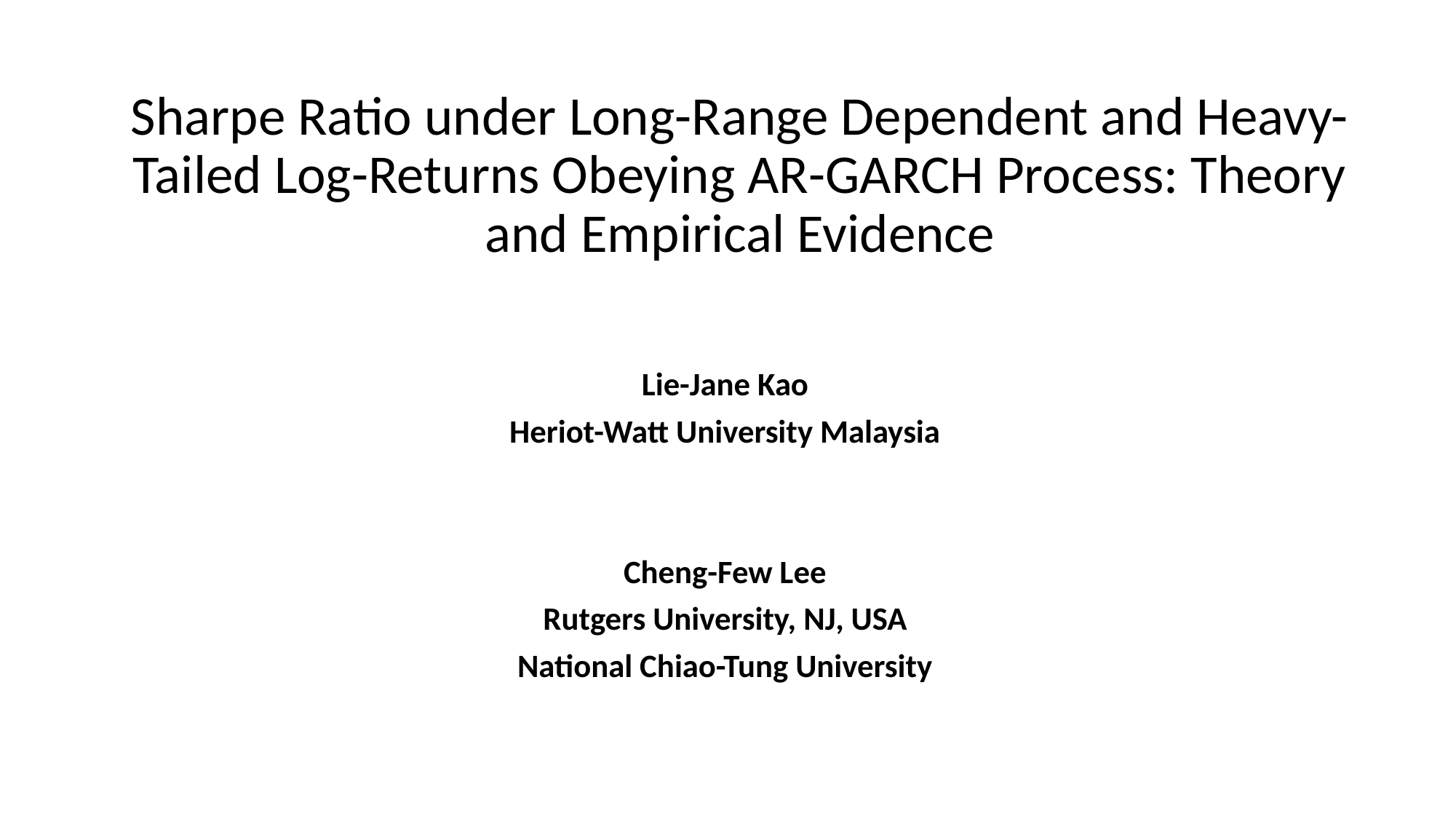

# Sharpe Ratio under Long-Range Dependent and Heavy-Tailed Log-Returns Obeying AR-GARCH Process: Theory and Empirical Evidence
Lie-Jane Kao
Heriot-Watt University Malaysia

Cheng-Few Lee
Rutgers University, NJ, USA
National Chiao-Tung University